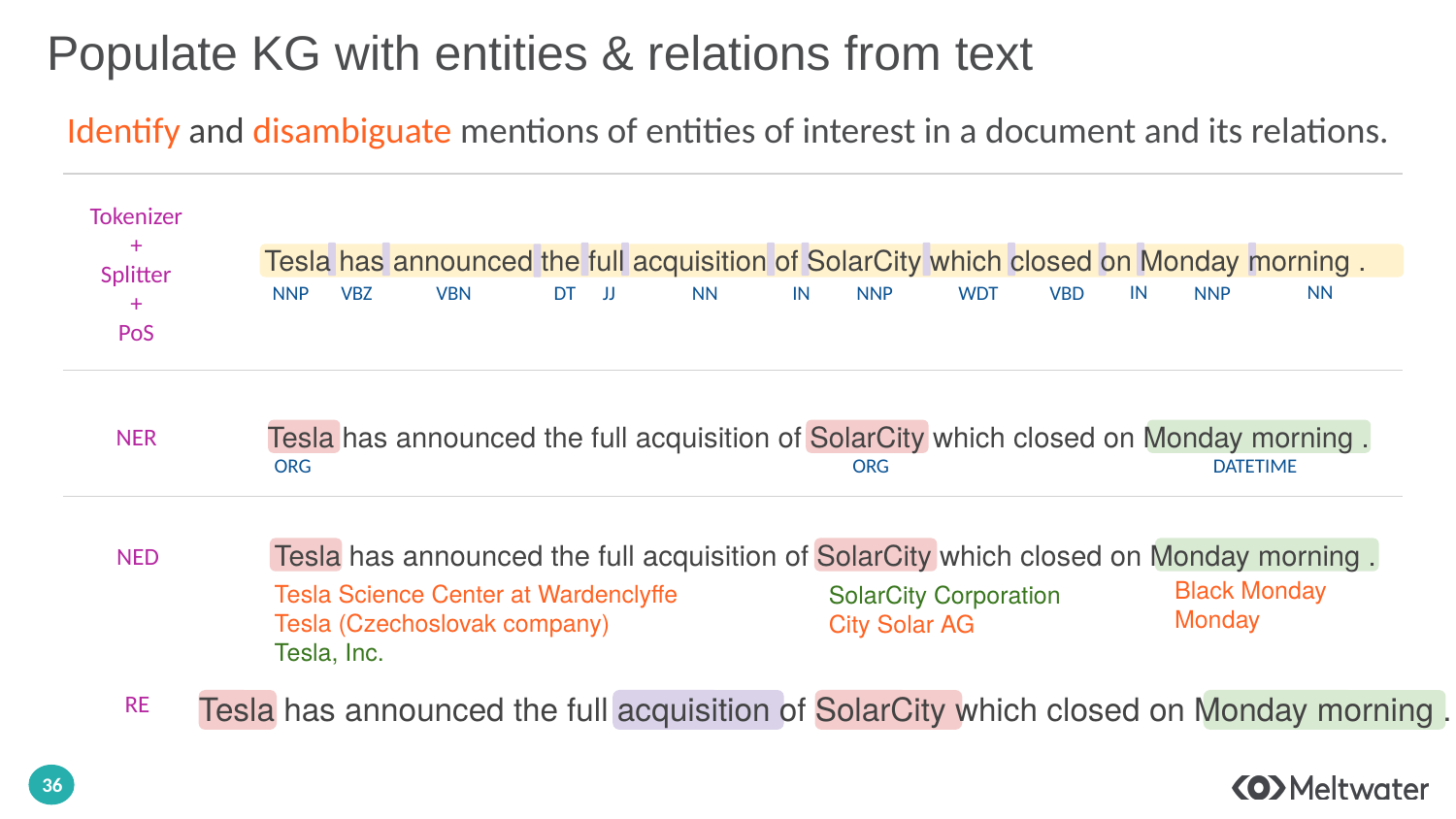

Populate KG with entities & relations from text
Identify and disambiguate mentions of entities of interest in a document and its relations.
Tokenizer
+
Splitter
+
PoS
Tesla has announced the full acquisition of SolarCity which closed on Monday morning .

IN
NN
VBZ
VBN
DT
JJ
NN
IN
NNP
WDT
VBD
NNP
NNP
NER
Tesla has announced the full acquisition of SolarCity which closed on Monday morning .

ORG
ORG
DATETIME
NED
Tesla has announced the full acquisition of SolarCity which closed on Monday morning .

Black Monday
Monday
Tesla Science Center at Wardenclyffe
Tesla (Czechoslovak company)
Tesla, Inc.
SolarCity Corporation
City Solar AG
RE
Tesla has announced the full acquisition of SolarCity which closed on Monday morning .

36